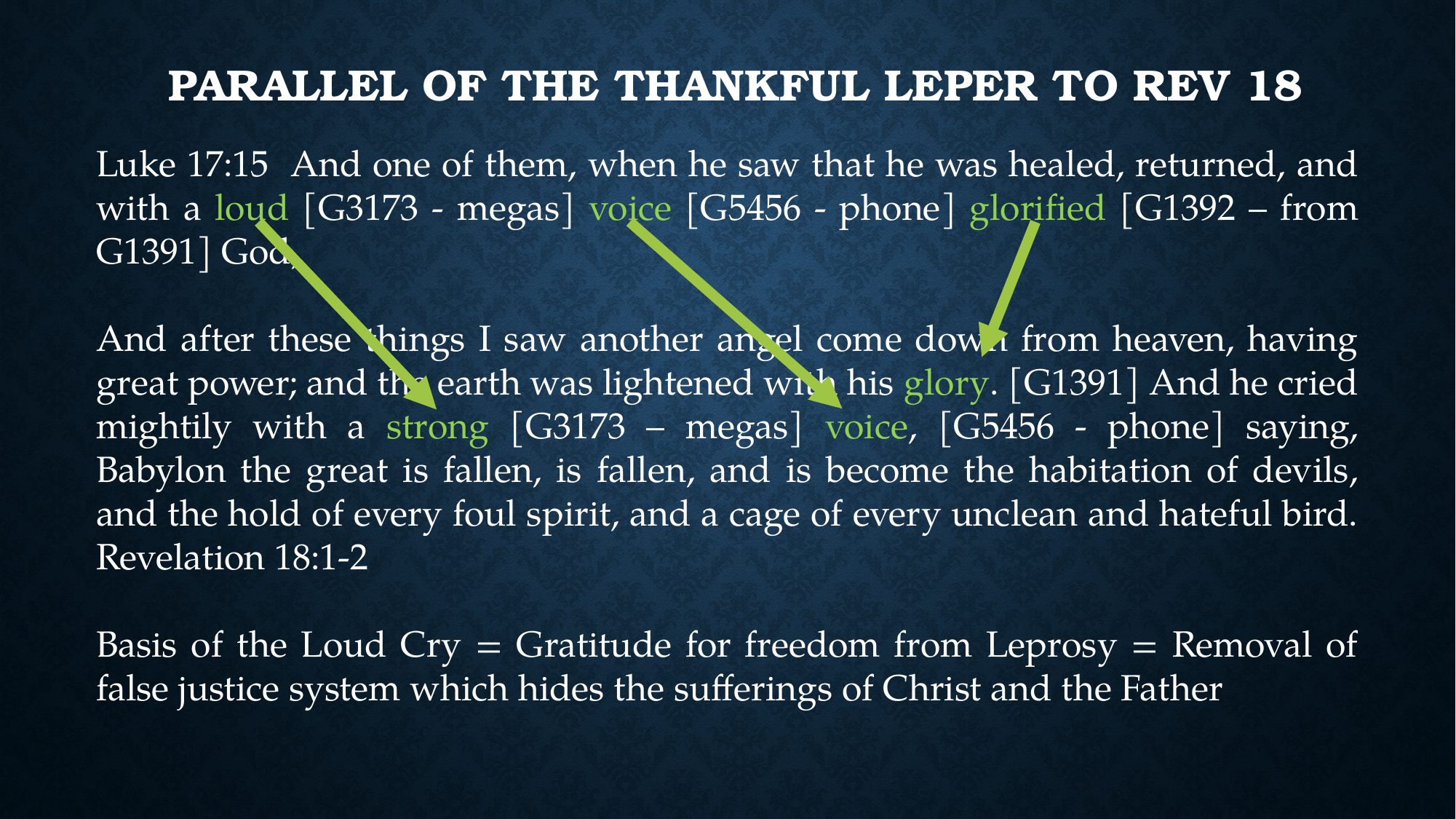

# Parallel of The Thankful Leper to Rev 18
Luke 17:15  And one of them, when he saw that he was healed, returned, and with a loud [G3173 - megas] voice [G5456 - phone] glorified [G1392 – from G1391] God,

And after these things I saw another angel come down from heaven, having great power; and the earth was lightened with his glory. [G1391] And he cried mightily with a strong [G3173 – megas] voice, [G5456 - phone] saying, Babylon the great is fallen, is fallen, and is become the habitation of devils, and the hold of every foul spirit, and a cage of every unclean and hateful bird. Revelation 18:1-2

Basis of the Loud Cry = Gratitude for freedom from Leprosy = Removal of false justice system which hides the sufferings of Christ and the Father